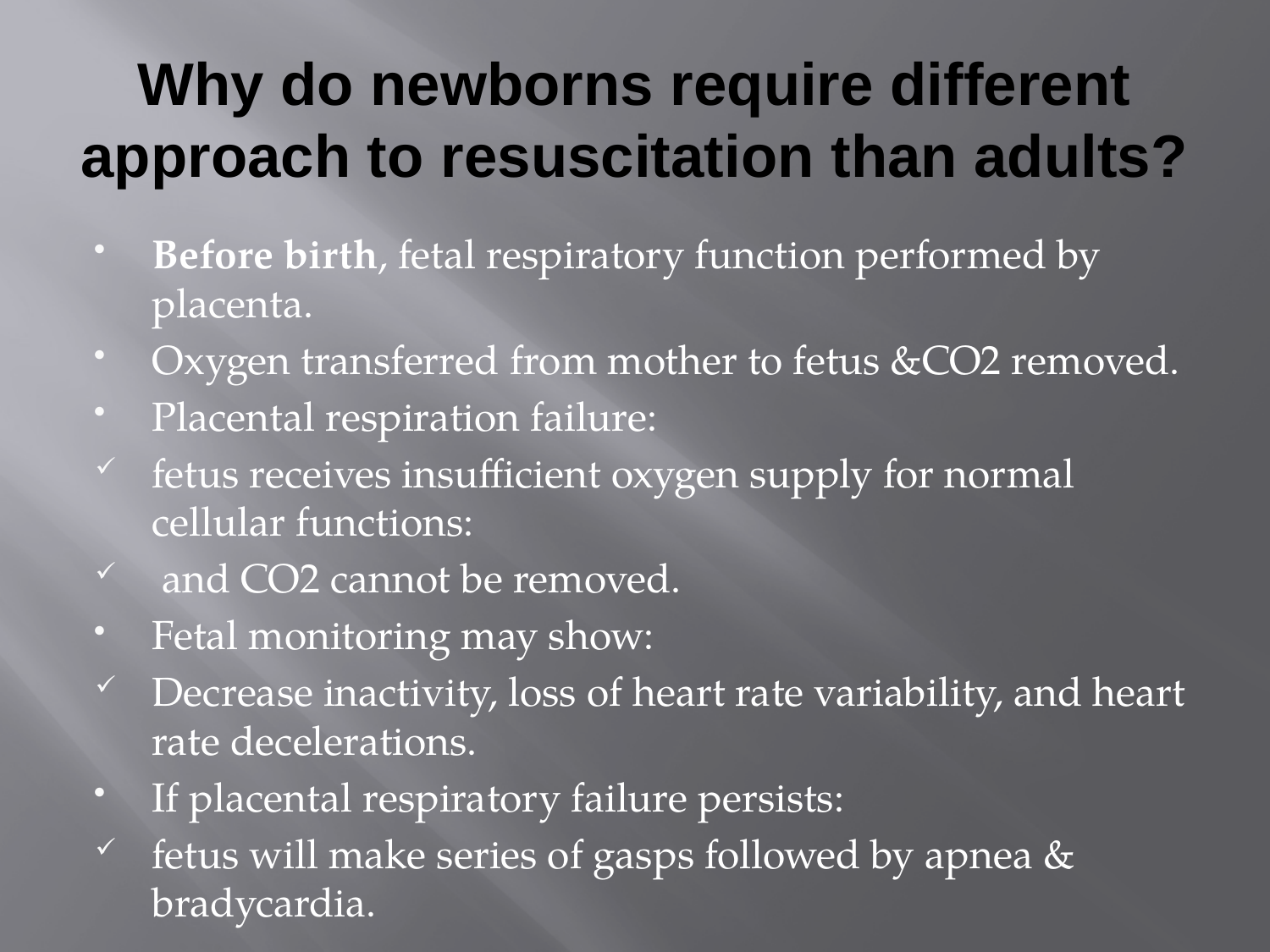

# Why do newborns require different approach to resuscitation than adults?
Before birth, fetal respiratory function performed by placenta.
Oxygen transferred from mother to fetus &CO2 removed.
Placental respiration failure:
fetus receives insufficient oxygen supply for normal cellular functions:
 and CO2 cannot be removed.
Fetal monitoring may show:
Decrease inactivity, loss of heart rate variability, and heart rate decelerations.
If placental respiratory failure persists:
fetus will make series of gasps followed by apnea & bradycardia.